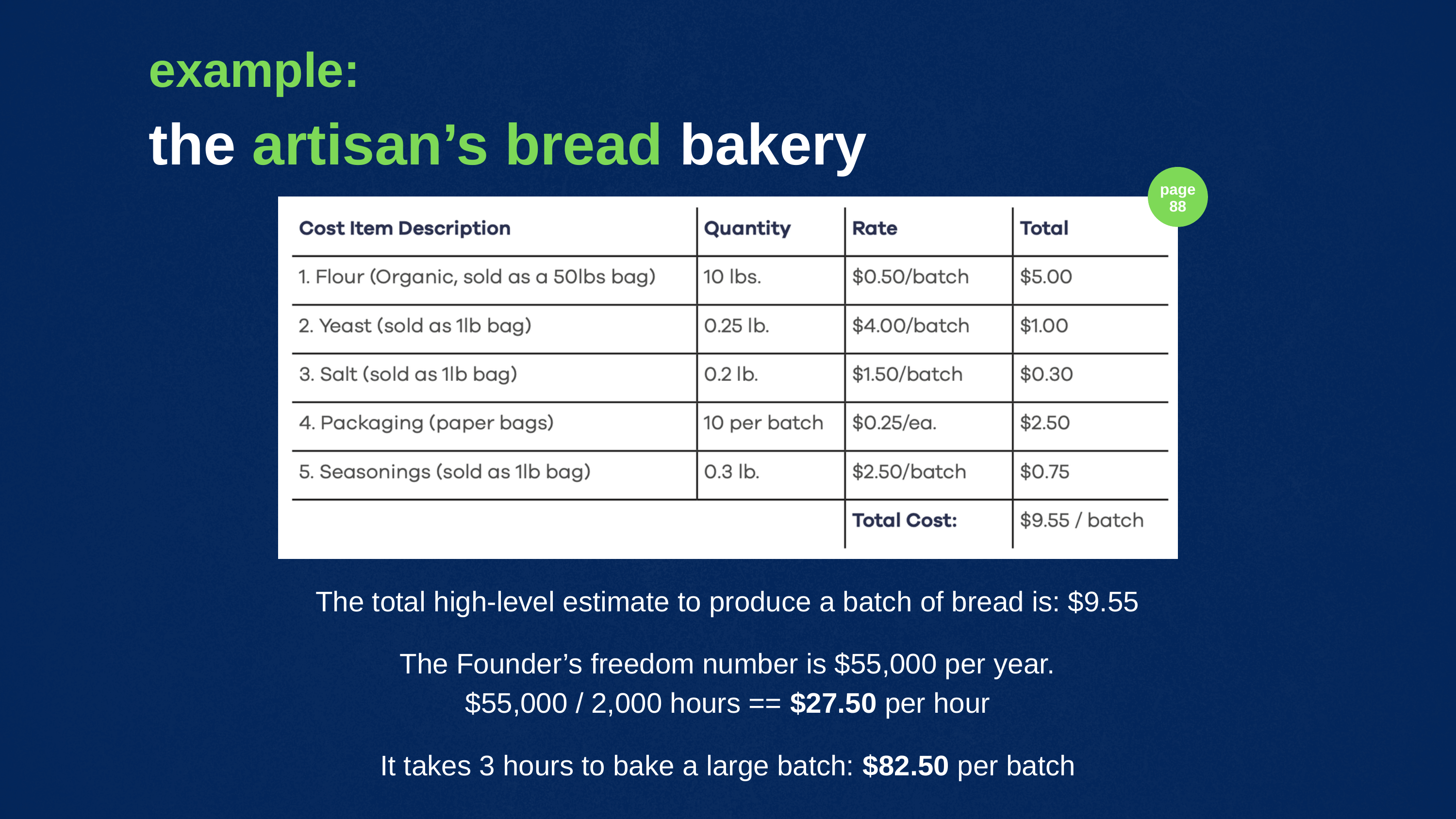

example:
the artisan’s bread bakery

page 88

The total high-level estimate to produce a batch of bread is: $9.55

The Founder’s freedom number is $55,000 per year.
$55,000 / 2,000 hours == $27.50 per hour

It takes 3 hours to bake a large batch: $82.50 per batch